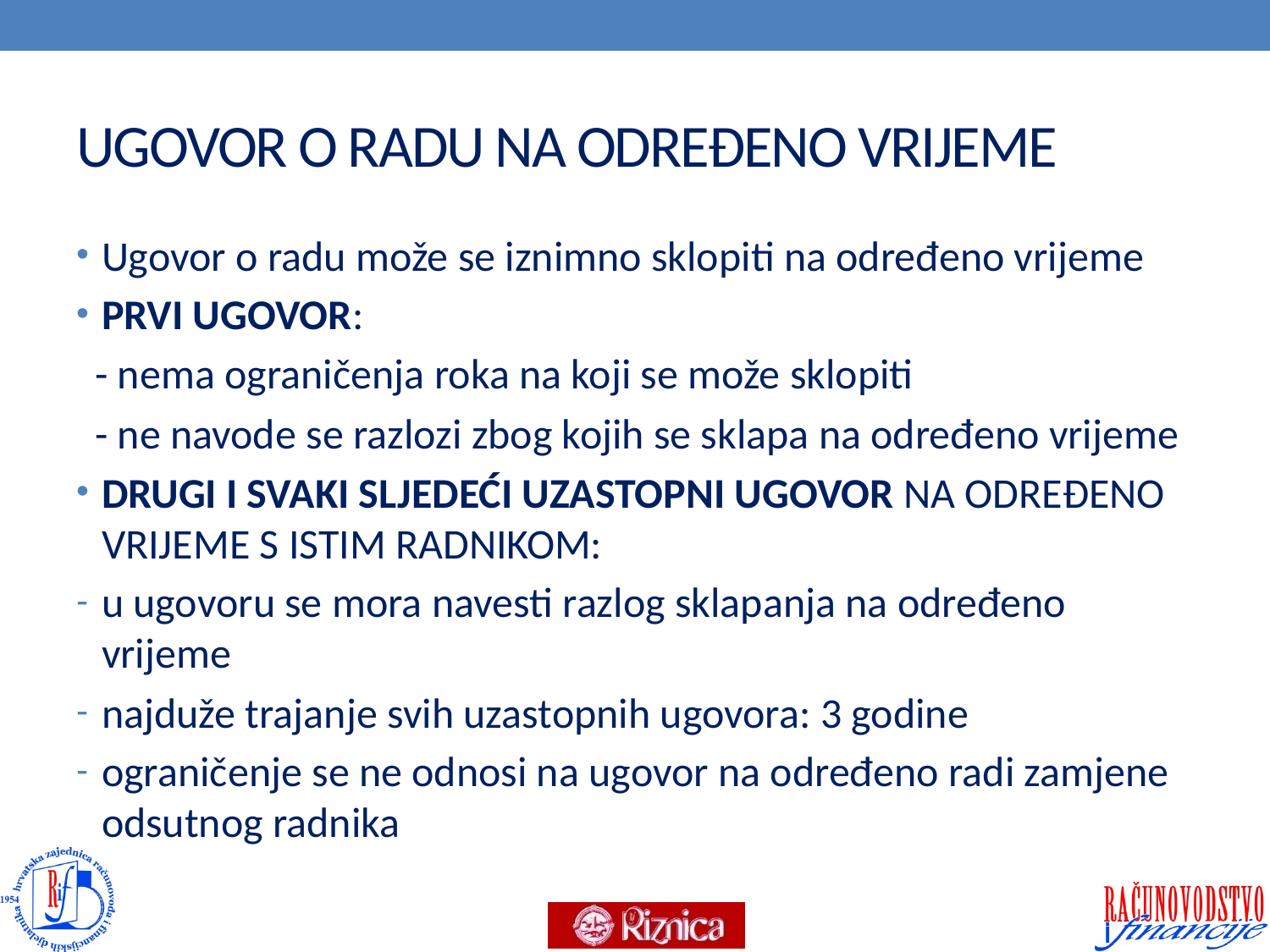

# UGOVOR O RADU NA ODREĐENO VRIJEME
Ugovor o radu može se iznimno sklopiti na određeno vrijeme
PRVI UGOVOR:
  - nema ograničenja roka na koji se može sklopiti
  - ne navode se razlozi zbog kojih se sklapa na određeno vrijeme
DRUGI I SVAKI SLJEDEĆI UZASTOPNI UGOVOR NA ODREĐENO VRIJEME S ISTIM RADNIKOM:
u ugovoru se mora navesti razlog sklapanja na određeno vrijeme
najduže trajanje svih uzastopnih ugovora: 3 godine
ograničenje se ne odnosi na ugovor na određeno radi zamjene odsutnog radnika